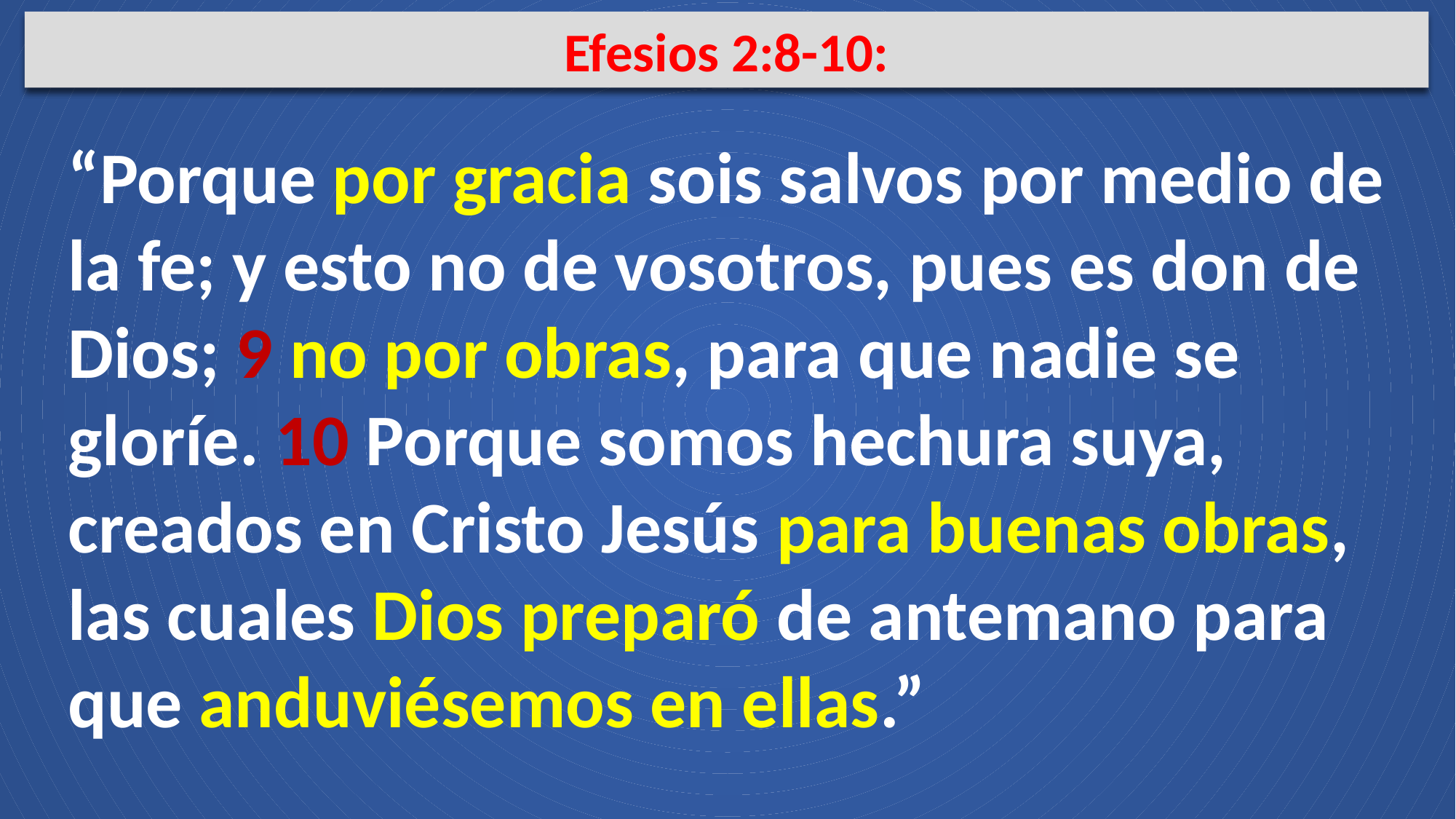

Efesios 2:8-10:
“Porque por gracia sois salvos por medio de la fe; y esto no de vosotros, pues es don de Dios; 9 no por obras, para que nadie se gloríe. 10 Porque somos hechura suya, creados en Cristo Jesús para buenas obras, las cuales Dios preparó de antemano para que anduviésemos en ellas.”